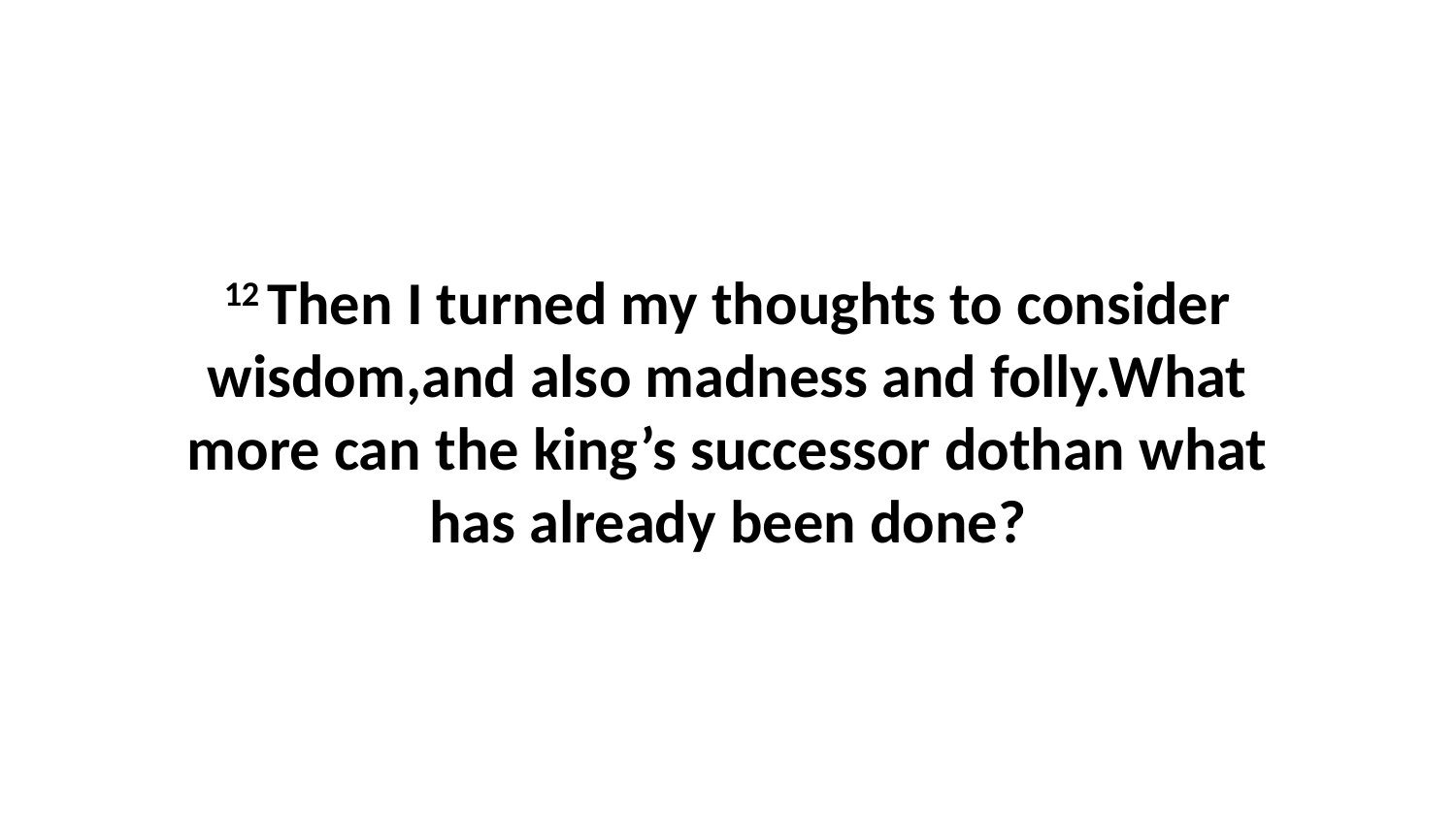

12 Then I turned my thoughts to consider wisdom,and also madness and folly.What more can the king’s successor dothan what has already been done?